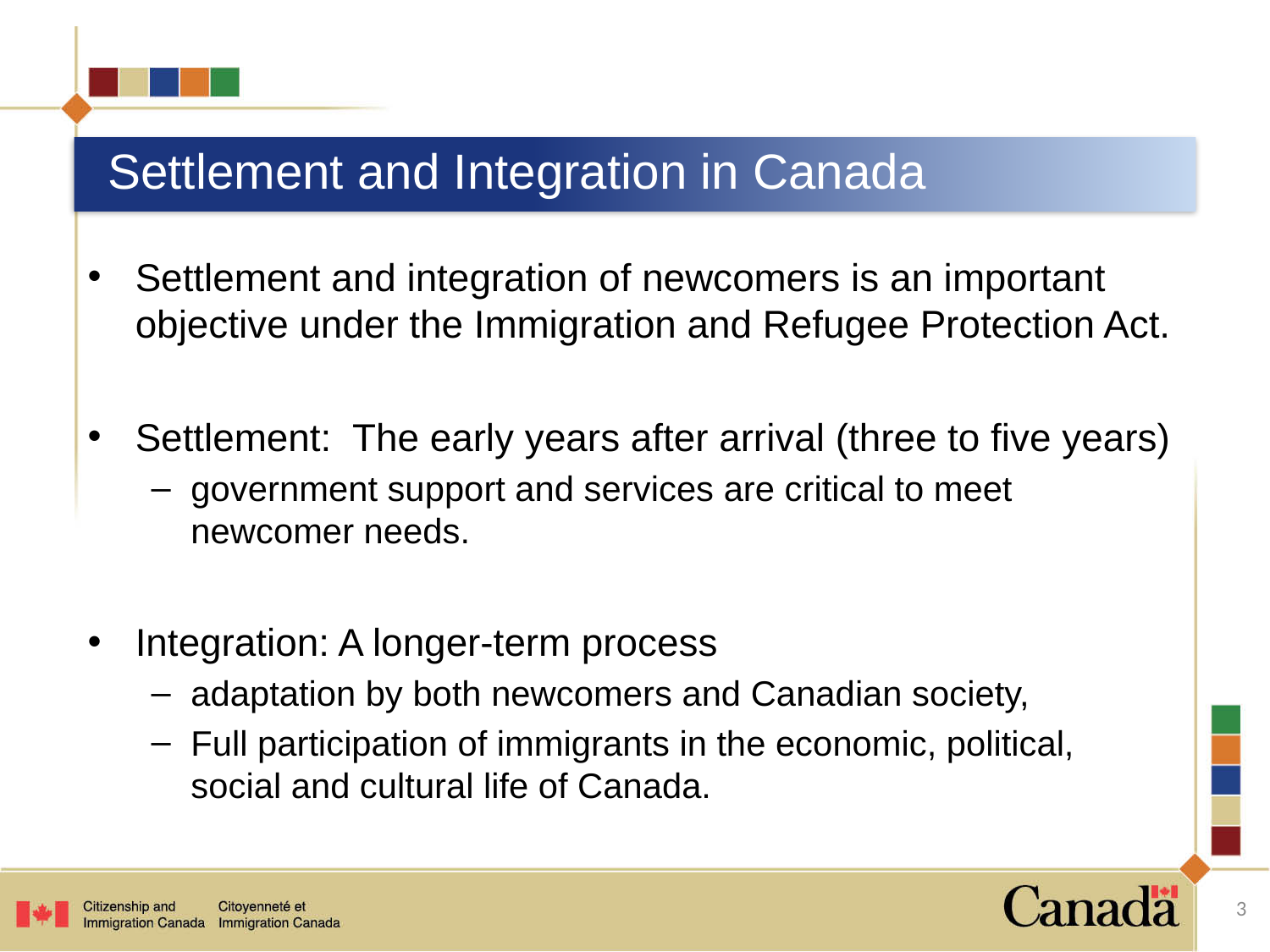

# Settlement and Integration in Canada
Settlement and integration of newcomers is an important objective under the Immigration and Refugee Protection Act.

Settlement:  The early years after arrival (three to five years)
government support and services are critical to meet newcomer needs.

Integration: A longer-term process
adaptation by both newcomers and Canadian society,
Full participation of immigrants in the economic, political, social and cultural life of Canada.
3